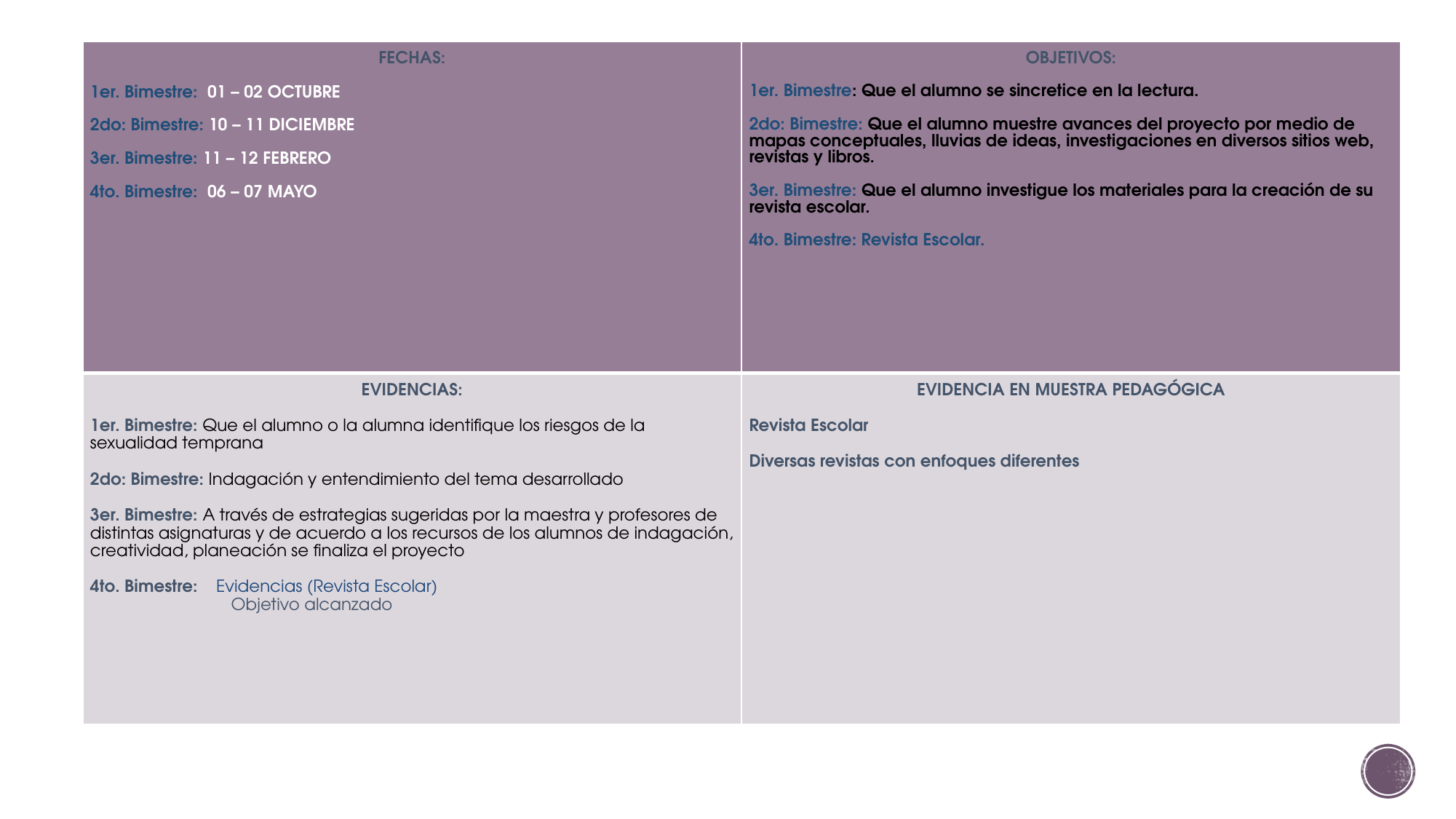

| FECHAS:   1er. Bimestre: 01 – 02 OCTUBRE   2do: Bimestre: 10 – 11 DICIEMBRE   3er. Bimestre: 11 – 12 FEBRERO   4to. Bimestre: 06 – 07 MAYO | OBJETIVOS:   1er. Bimestre: Que el alumno se sincretice en la lectura.   2do: Bimestre: Que el alumno muestre avances del proyecto por medio de mapas conceptuales, lluvias de ideas, investigaciones en diversos sitios web, revistas y libros.   3er. Bimestre: Que el alumno investigue los materiales para la creación de su revista escolar.   4to. Bimestre: Revista Escolar. |
| --- | --- |
| EVIDENCIAS:   1er. Bimestre: Que el alumno o la alumna identifique los riesgos de la sexualidad temprana   2do: Bimestre: Indagación y entendimiento del tema desarrollado   3er. Bimestre: A través de estrategias sugeridas por la maestra y profesores de distintas asignaturas y de acuerdo a los recursos de los alumnos de indagación, creatividad, planeación se finaliza el proyecto   4to. Bimestre: Evidencias (Revista Escolar) Objetivo alcanzado | EVIDENCIA EN MUESTRA PEDAGÓGICA   Revista Escolar   Diversas revistas con enfoques diferentes |